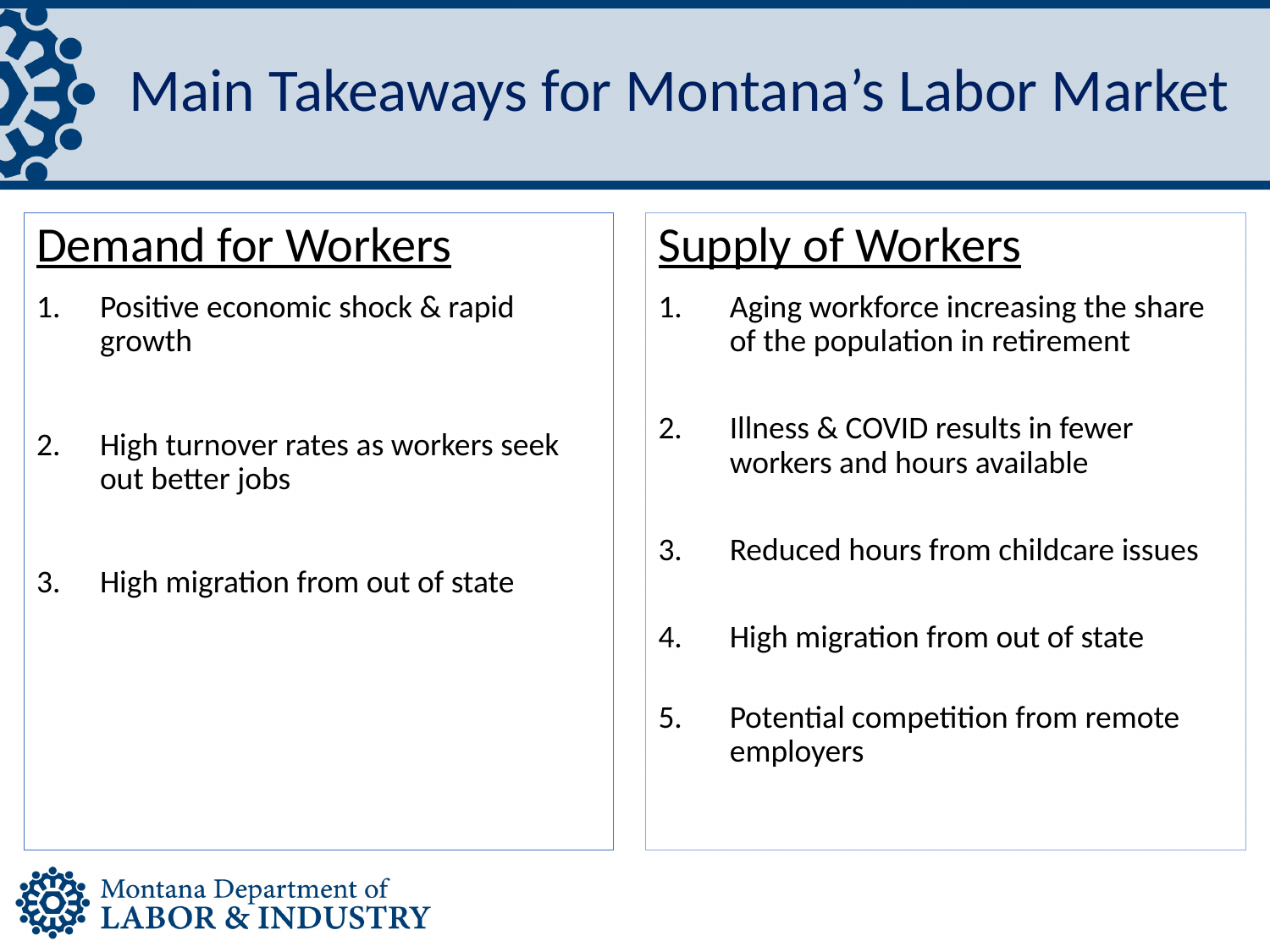

# Main Takeaways for Montana’s Labor Market
Demand for Workers
Positive economic shock & rapid growth

High turnover rates as workers seek out better jobs

High migration from out of state
Supply of Workers
Aging workforce increasing the share of the population in retirement

Illness & COVID results in fewer workers and hours available

Reduced hours from childcare issues

High migration from out of state

Potential competition from remote employers